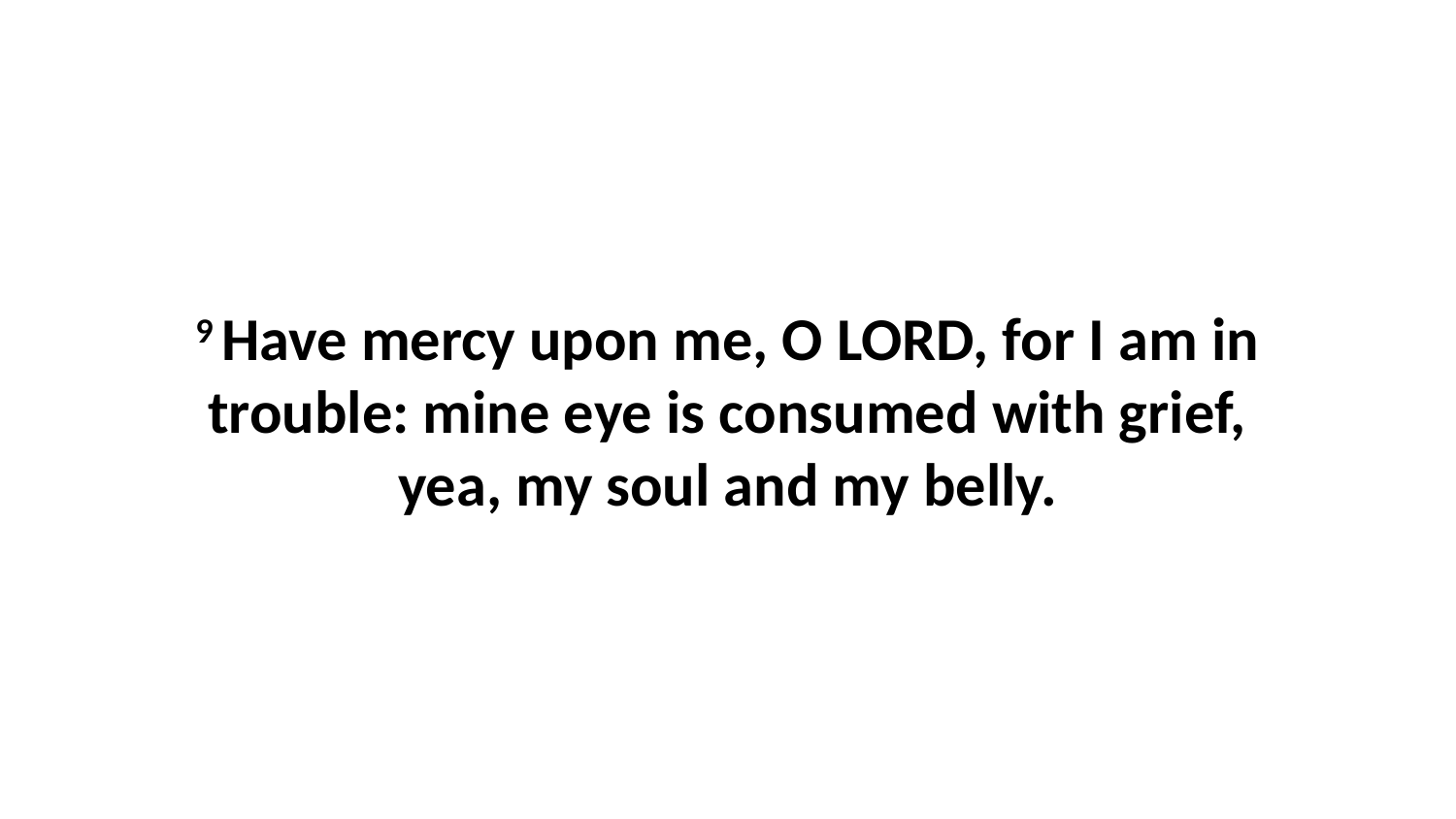

9 Have mercy upon me, O LORD, for I am in trouble: mine eye is consumed with grief, yea, my soul and my belly.